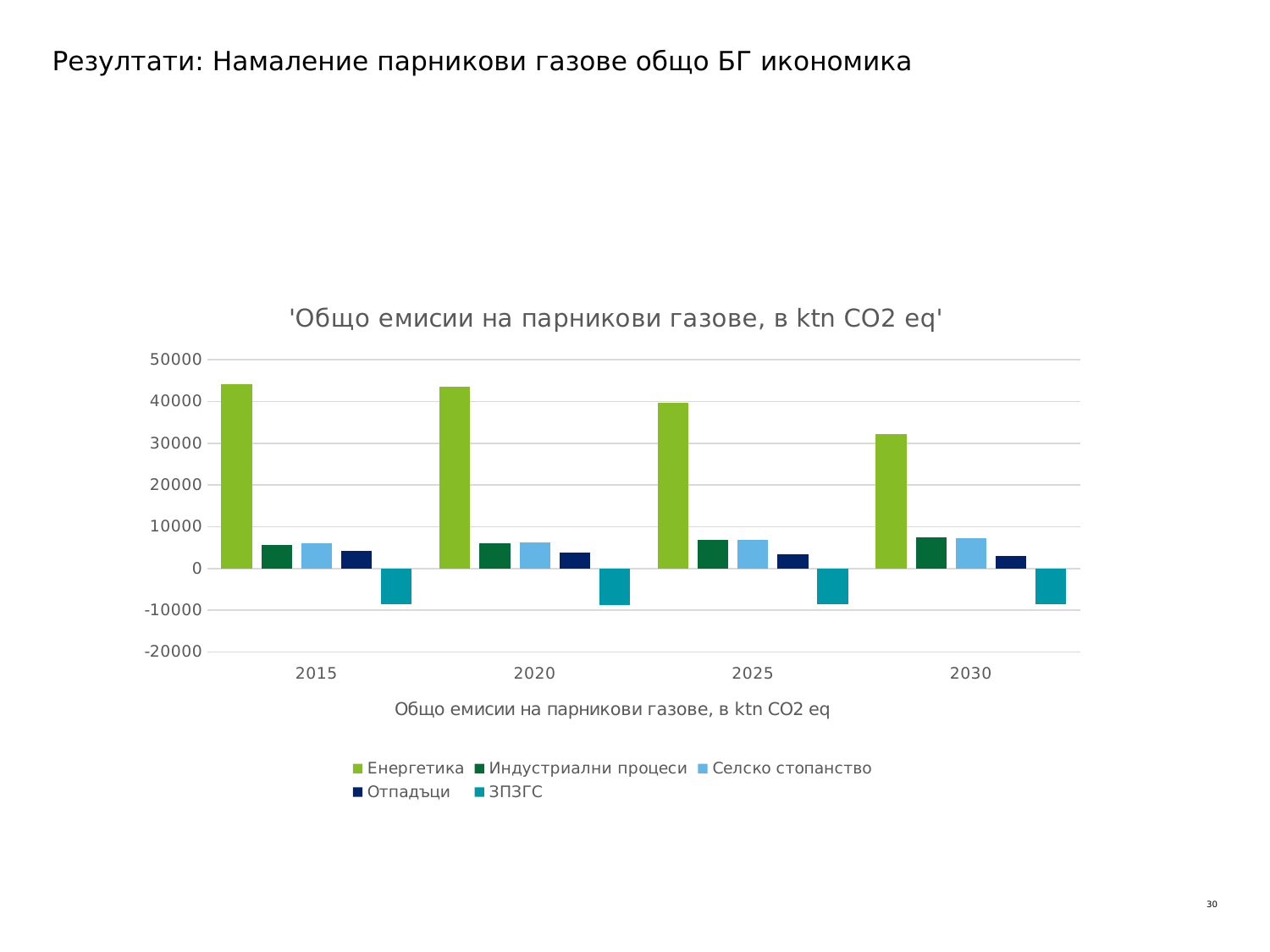

# Резултати: Намаление парникови газове общо БГ икономика

### Chart:  'Общо емисии на парникови газове, в ktn CO2 eq'

| Category |  |  |  |  |  |
|---|---|---|---|---|---|
| 2015 | 44142.79 | 5705.88 | 6043.52 | 4157.64 | -8488.58 |
| 2020 | 43567.37 | 6127.65 | 6354.9 | 3759.01 | -8641.15 |
| 2025 | 39638.65 | 6824.34 | 6822.92 | 3410.54 | -8594.27 |
| 2030 | 32205.49 | 7420.39 | 7317.32 | 3062.84 | -8591.85 |